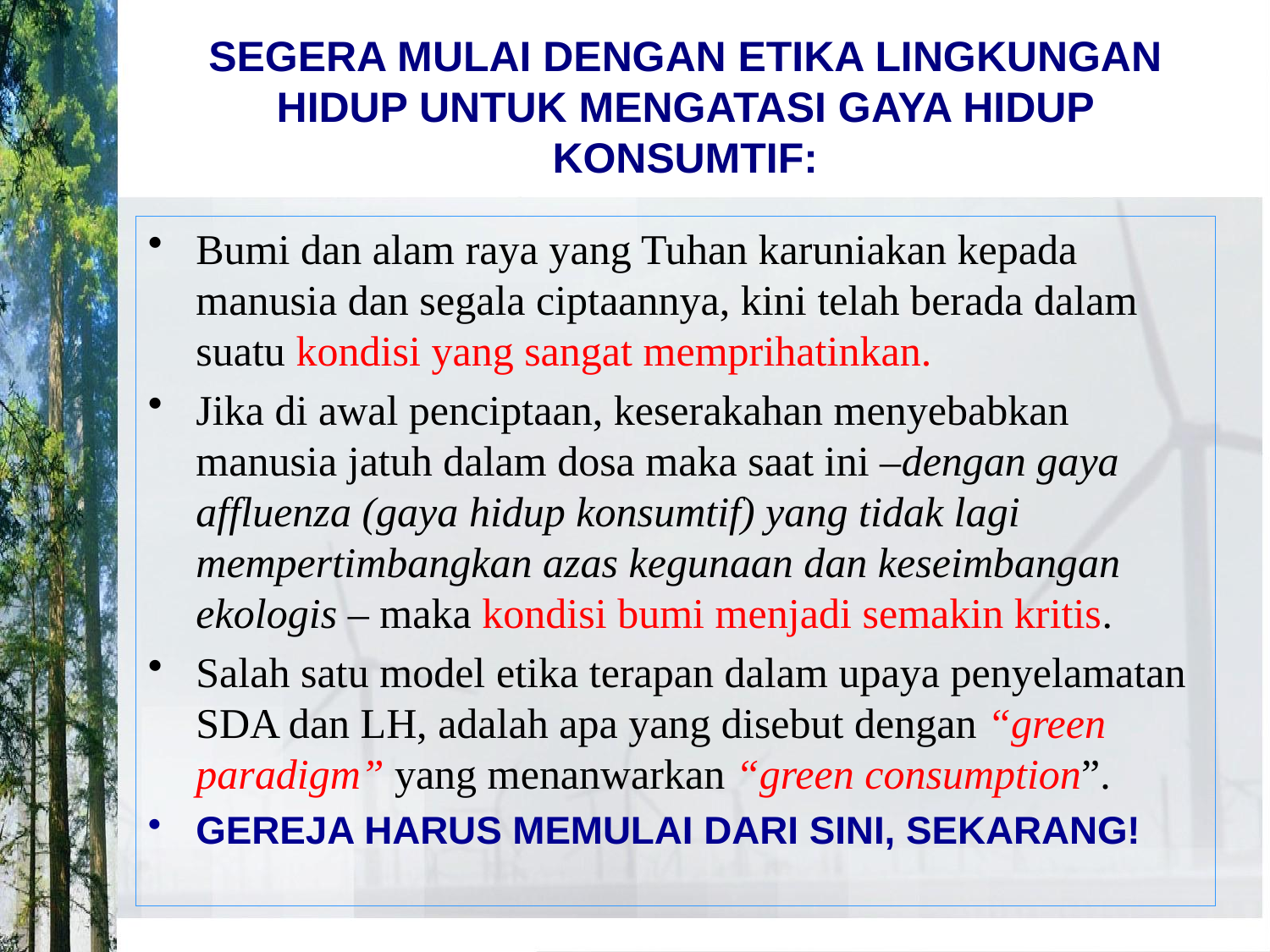

# SEGERA MULAI DENGAN ETIKA LINGKUNGAN HIDUP UNTUK MENGATASI GAYA HIDUP KONSUMTIF:
Bumi dan alam raya yang Tuhan karuniakan kepada manusia dan segala ciptaannya, kini telah berada dalam suatu kondisi yang sangat memprihatinkan.
Jika di awal penciptaan, keserakahan menyebabkan manusia jatuh dalam dosa maka saat ini –dengan gaya affluenza (gaya hidup konsumtif) yang tidak lagi mempertimbangkan azas kegunaan dan keseimbangan ekologis – maka kondisi bumi menjadi semakin kritis.
Salah satu model etika terapan dalam upaya penyelamatan SDA dan LH, adalah apa yang disebut dengan “green paradigm” yang menanwarkan “green consumption”.
GEREJA HARUS MEMULAI DARI SINI, SEKARANG!